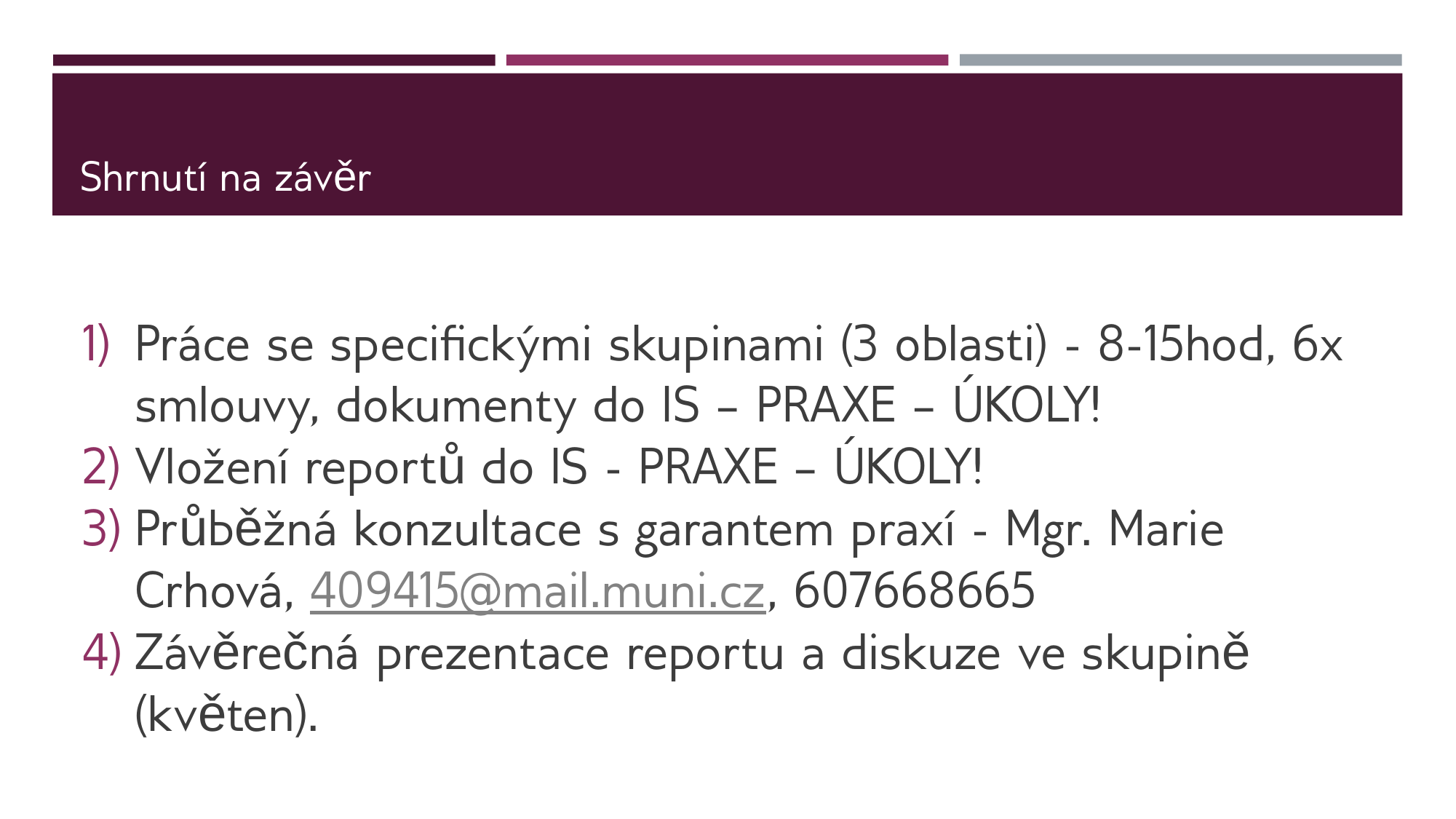

# Shrnutí na závěr
Práce se specifickými skupinami (3 oblasti) - 8-15hod, 6x smlouvy, dokumenty do IS – PRAXE – ÚKOLY!
Vložení reportů do IS - PRAXE – ÚKOLY!
Průběžná konzultace s garantem praxí - Mgr. Marie Crhová, 409415@mail.muni.cz, 607668665
Závěrečná prezentace reportu a diskuze ve skupině (květen).